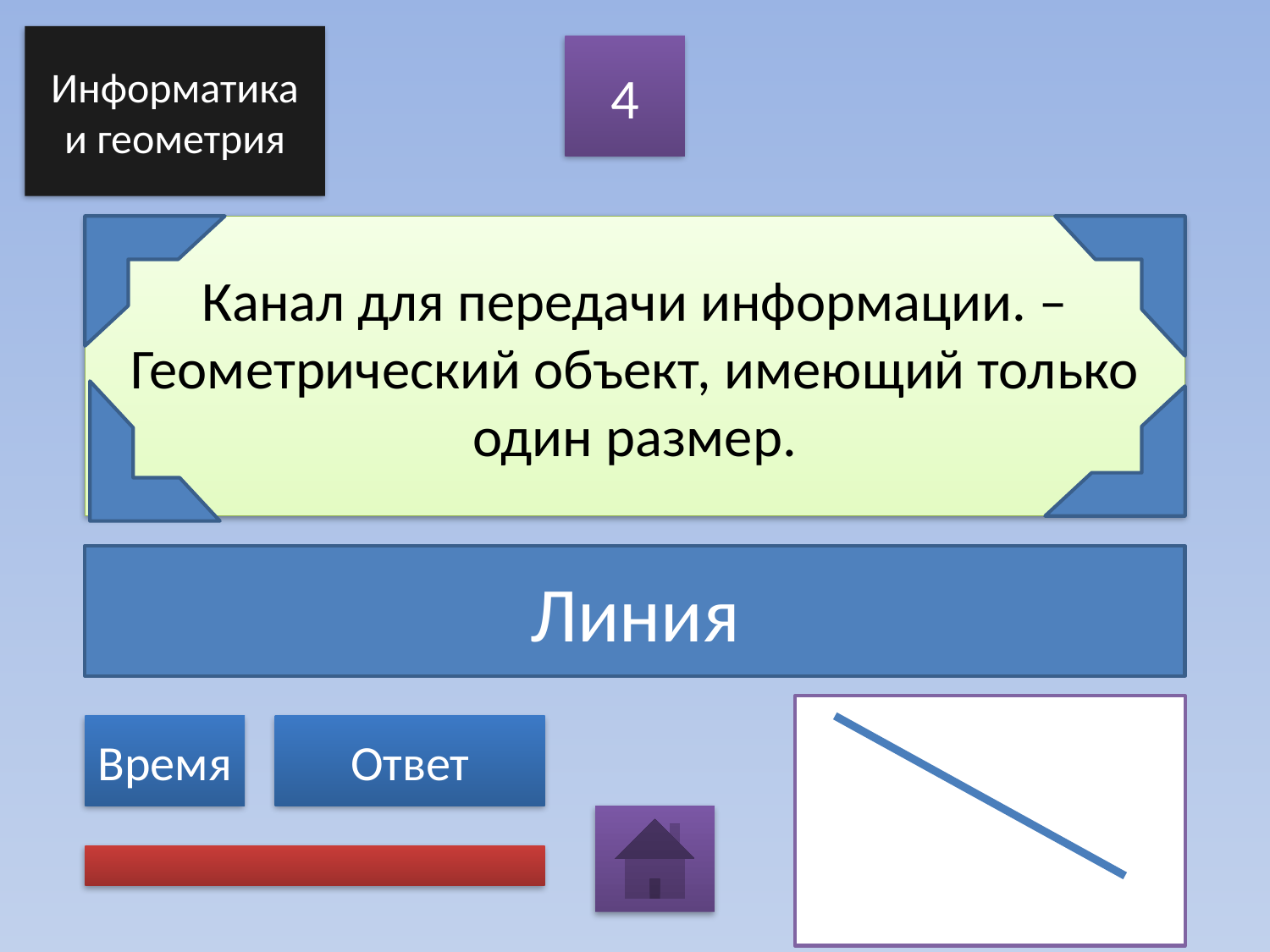

Информатика и геометрия
4
# Канал для передачи информации. – Геометрический объект, имеющий только один размер.

Линия

Время
Ответ